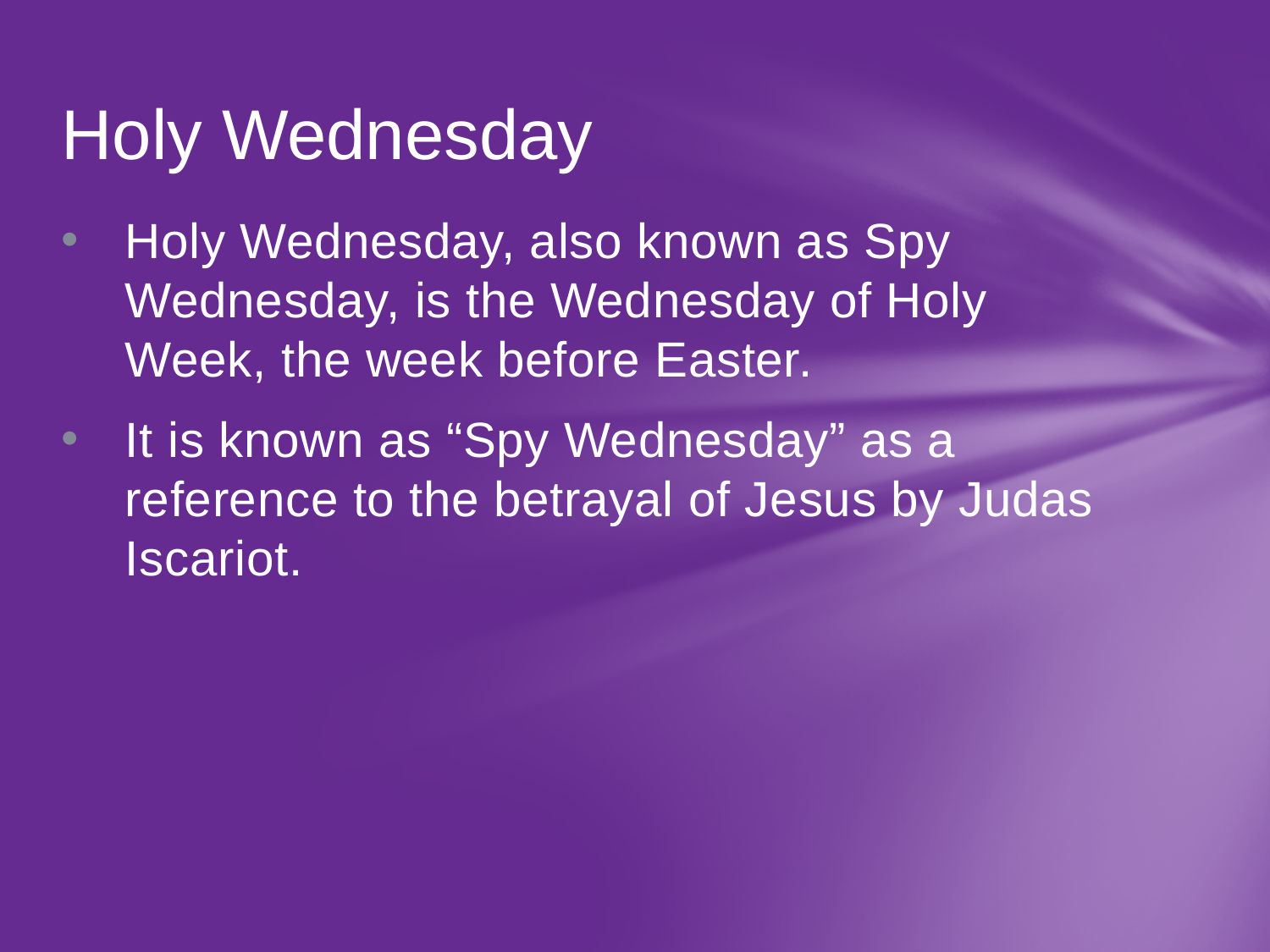

# Holy Wednesday
Holy Wednesday, also known as Spy Wednesday, is the Wednesday of Holy Week, the week before Easter.
It is known as “Spy Wednesday” as a reference to the betrayal of Jesus by Judas Iscariot.